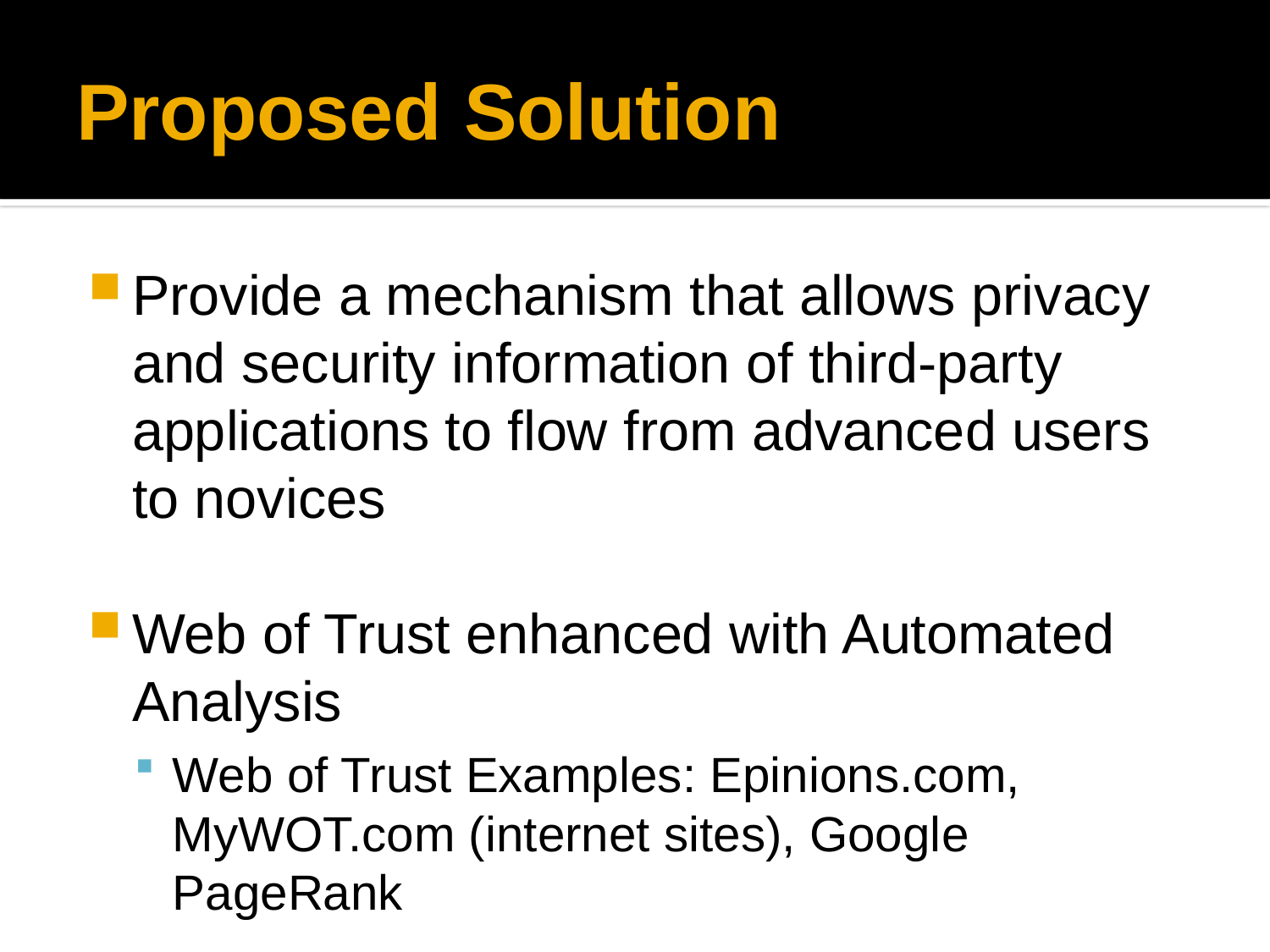

# Proposed Solution
Provide a mechanism that allows privacy and security information of third-party applications to flow from advanced users to novices

Web of Trust enhanced with Automated Analysis
Web of Trust Examples: Epinions.com, MyWOT.com (internet sites), Google PageRank